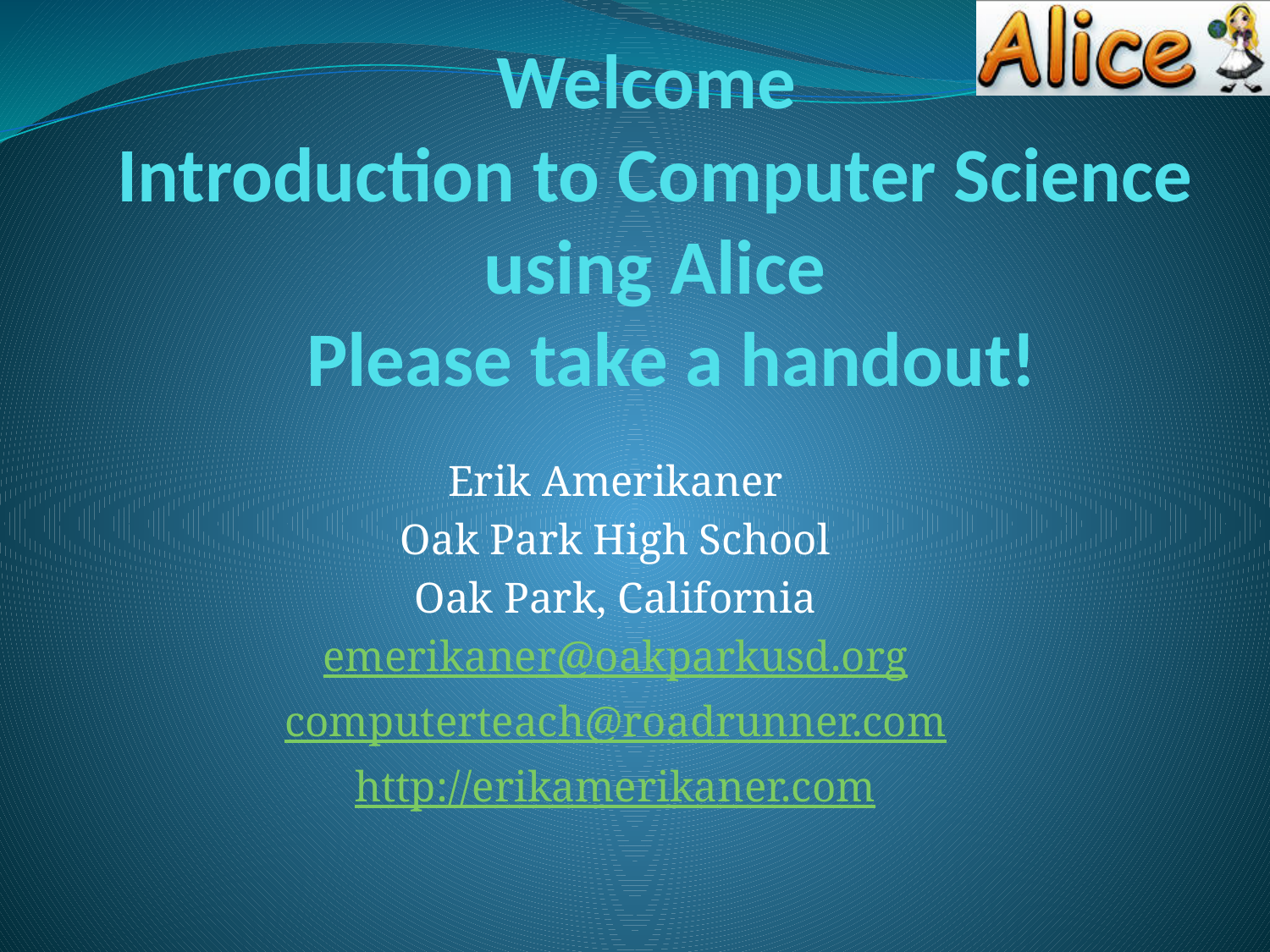

# Welcome Introduction to Computer Science using Alice Please take a handout!
Erik Amerikaner
Oak Park High School
Oak Park, California
emerikaner@oakparkusd.org
computerteach@roadrunner.com
http://erikamerikaner.com